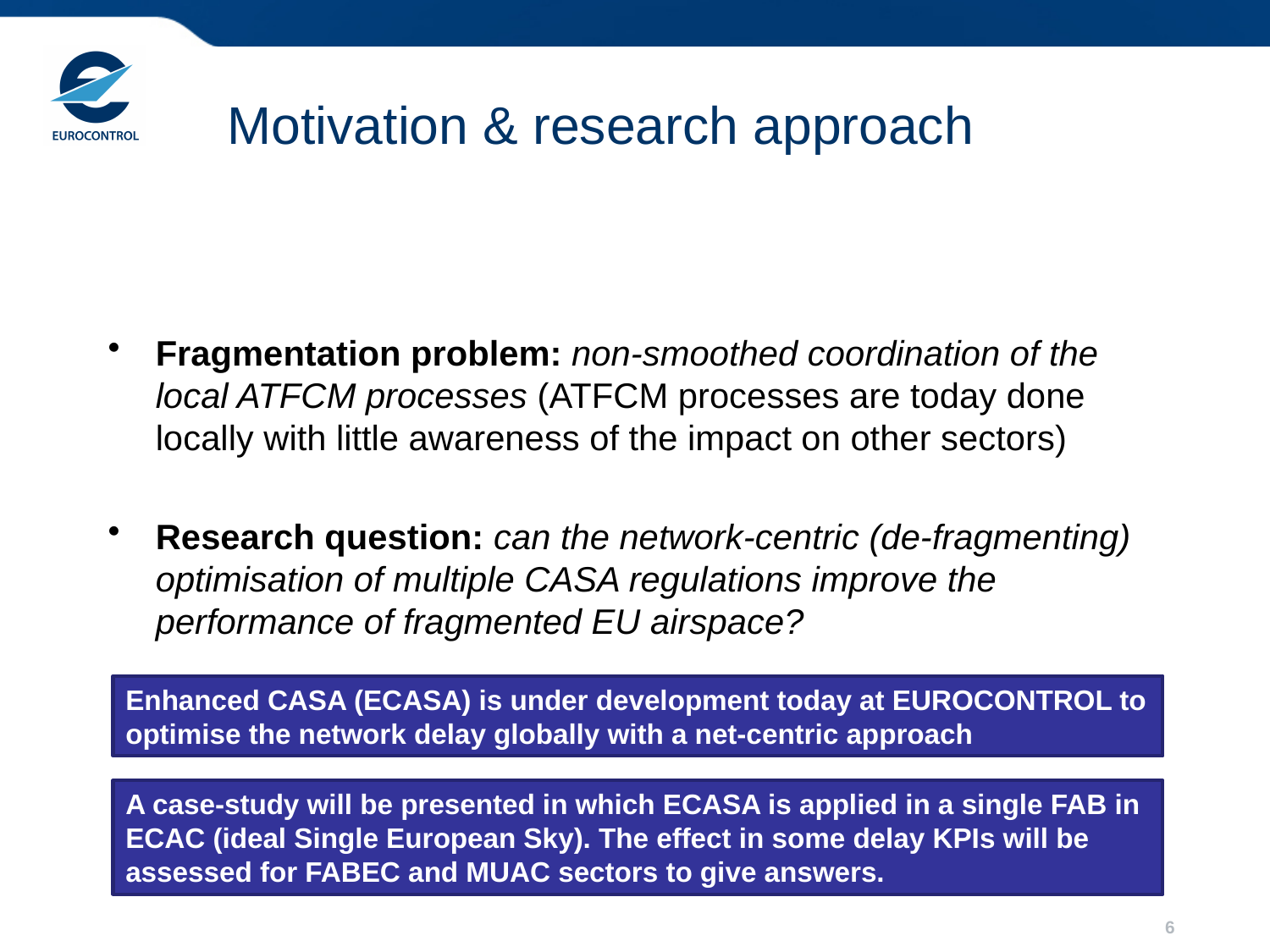

# Motivation & research approach

Fragmentation problem: non-smoothed coordination of the local ATFCM processes (ATFCM processes are today done locally with little awareness of the impact on other sectors)

Research question: can the network-centric (de-fragmenting) optimisation of multiple CASA regulations improve the performance of fragmented EU airspace?
Enhanced CASA (ECASA) is under development today at EUROCONTROL to optimise the network delay globally with a net-centric approach
A case-study will be presented in which ECASA is applied in a single FAB in ECAC (ideal Single European Sky). The effect in some delay KPIs will be assessed for FABEC and MUAC sectors to give answers.
6